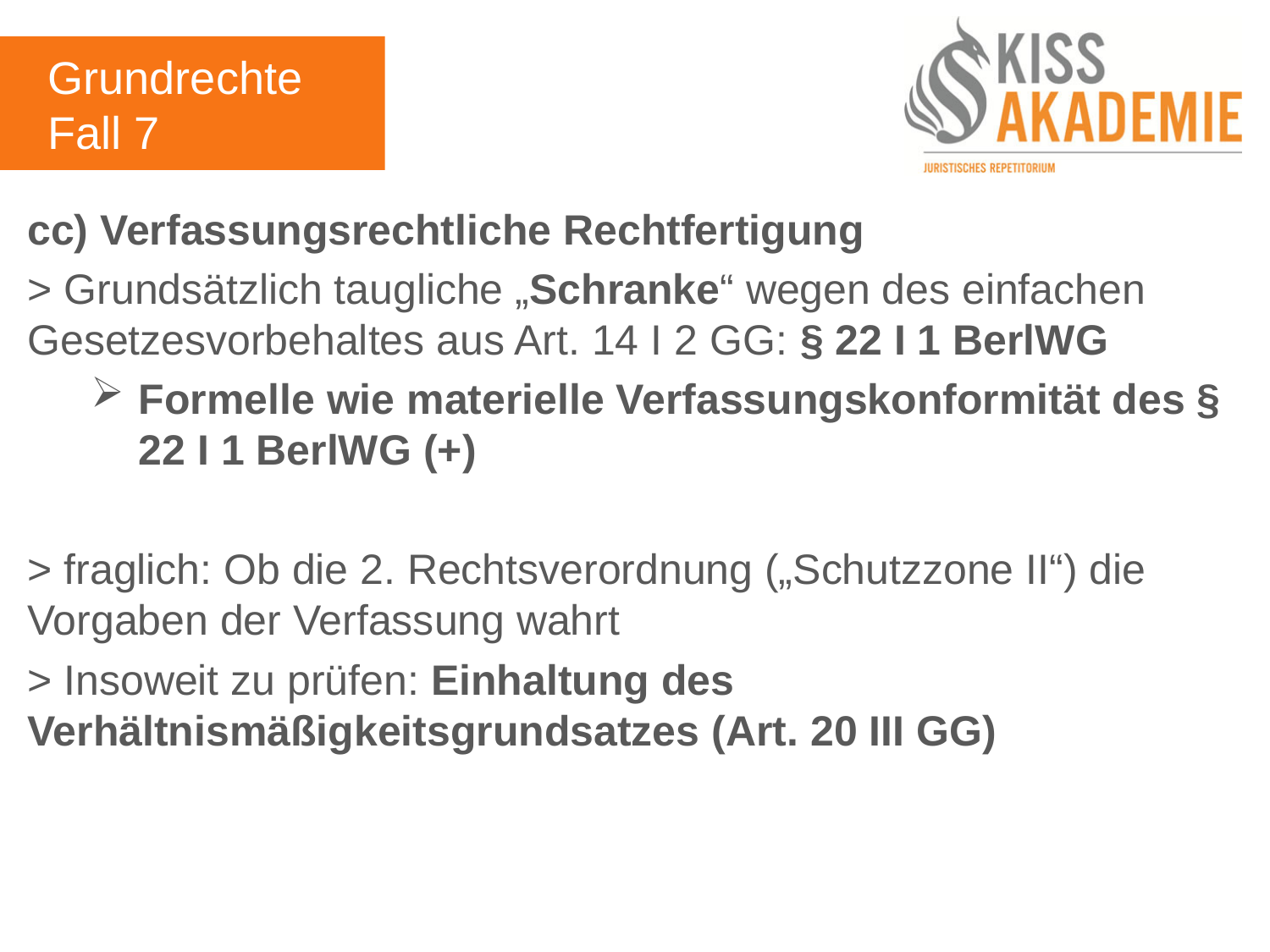

Grundrechte
Fall 7
cc) Verfassungsrechtliche Rechtfertigung
> Grundsätzlich taugliche „Schranke“ wegen des einfachen Gesetzesvorbehaltes aus Art. 14 I 2 GG: § 22 I 1 BerlWG
Formelle wie materielle Verfassungskonformität des § 22 I 1 BerlWG (+)

> fraglich: Ob die 2. Rechtsverordnung („Schutzzone II“) die Vorgaben der Verfassung wahrt
> Insoweit zu prüfen: Einhaltung des Verhältnismäßigkeitsgrundsatzes (Art. 20 III GG)